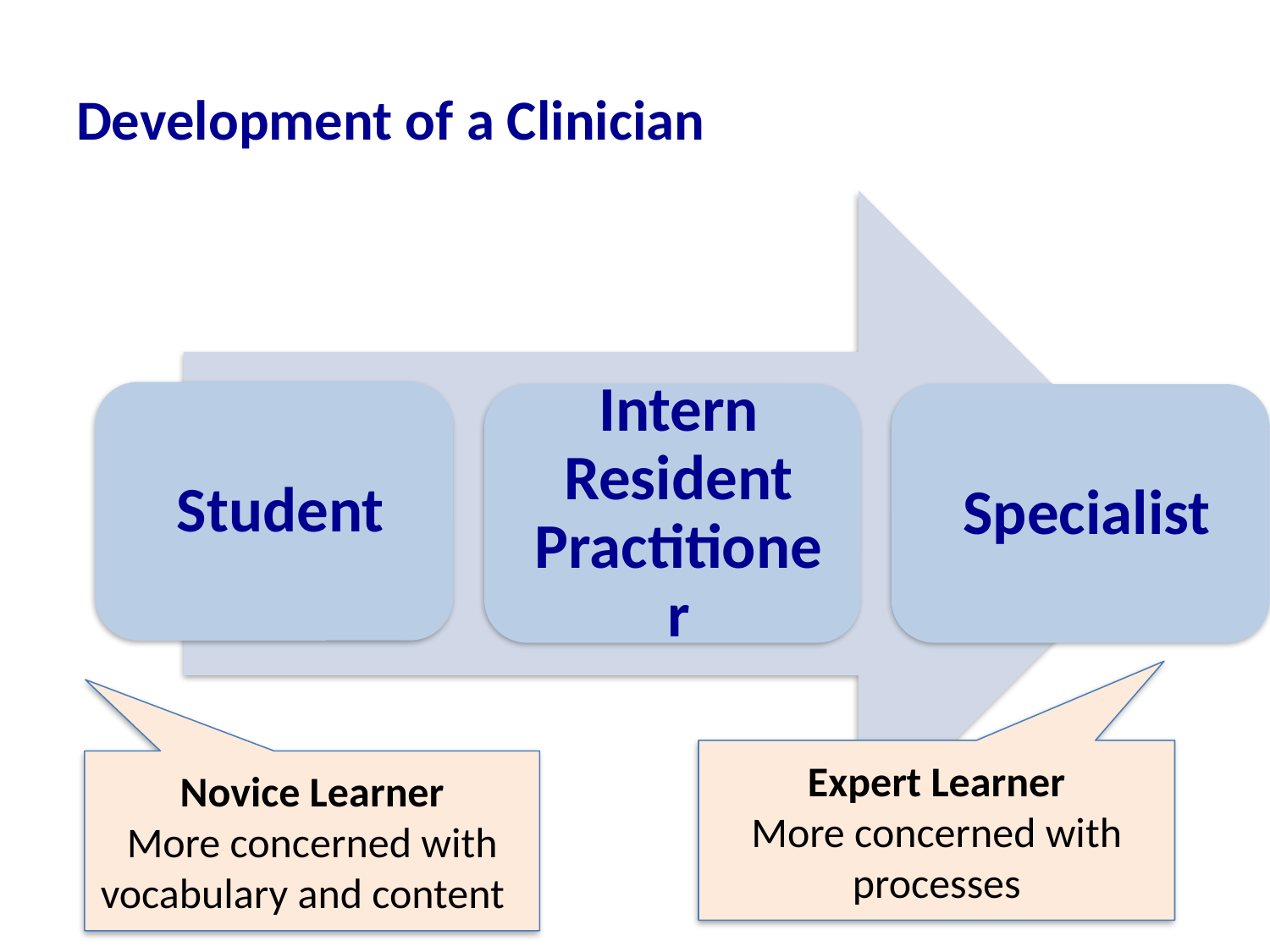

# Development of a Clinician
Student
Intern Resident Practitioner
Specialist
Expert Learner
More concerned with processes
Novice Learner
More concerned with vocabulary and content